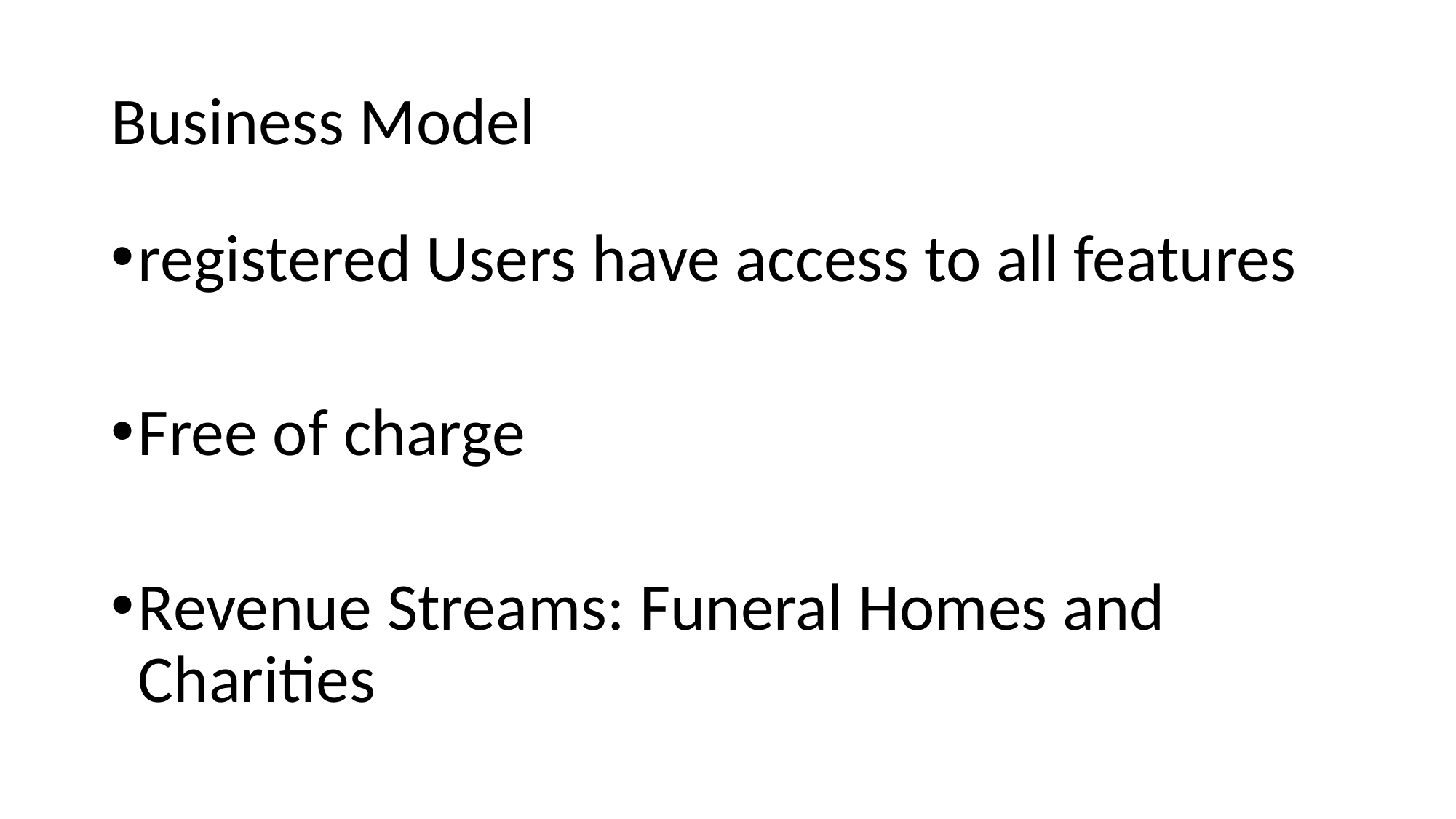

# Business Model
registered Users have access to all features

Free of charge

Revenue Streams: Funeral Homes and Charities